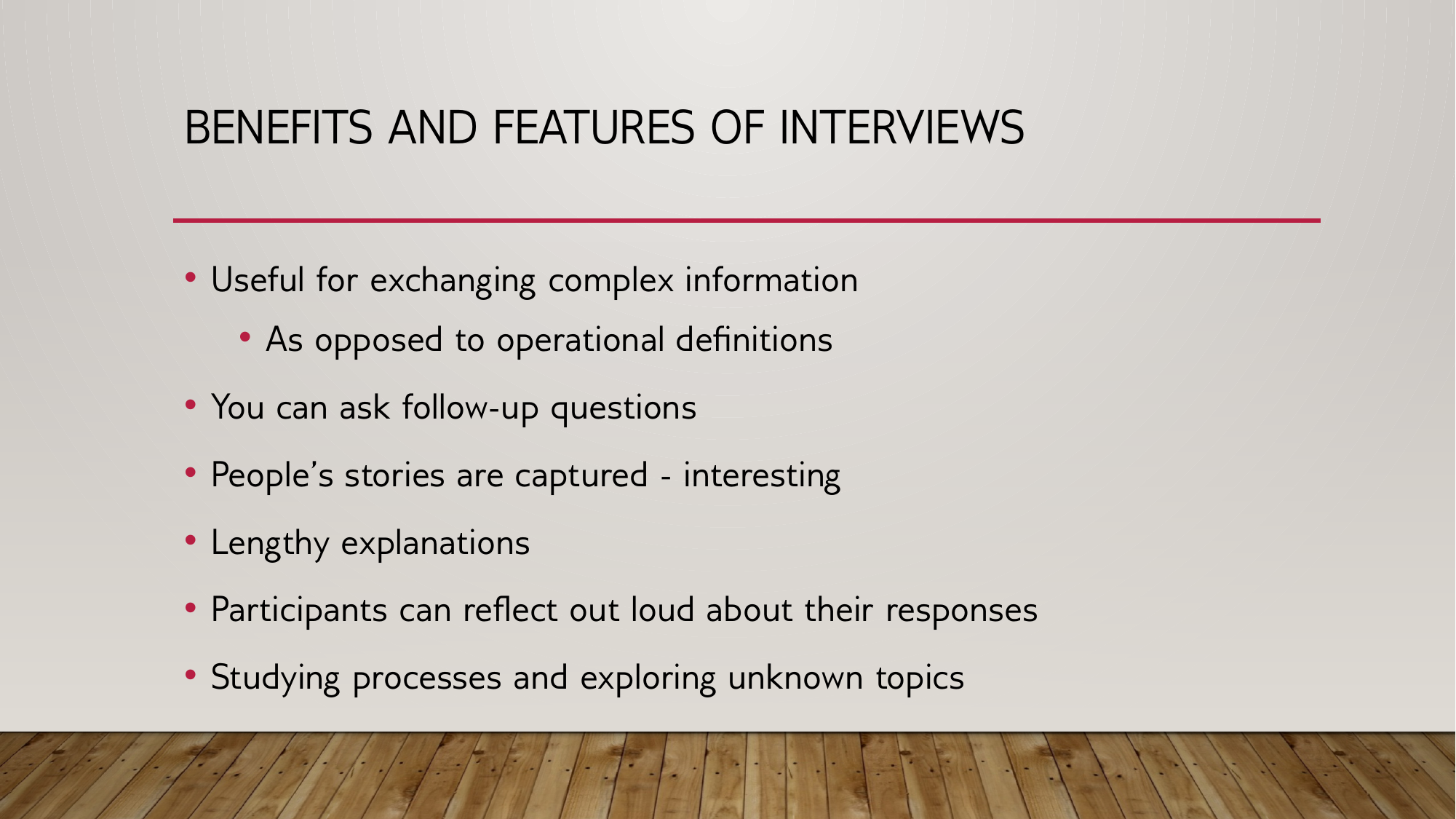

# Benefits and features of interviews
Useful for exchanging complex information
As opposed to operational definitions
You can ask follow-up questions
People’s stories are captured - interesting
Lengthy explanations
Participants can reflect out loud about their responses
Studying processes and exploring unknown topics